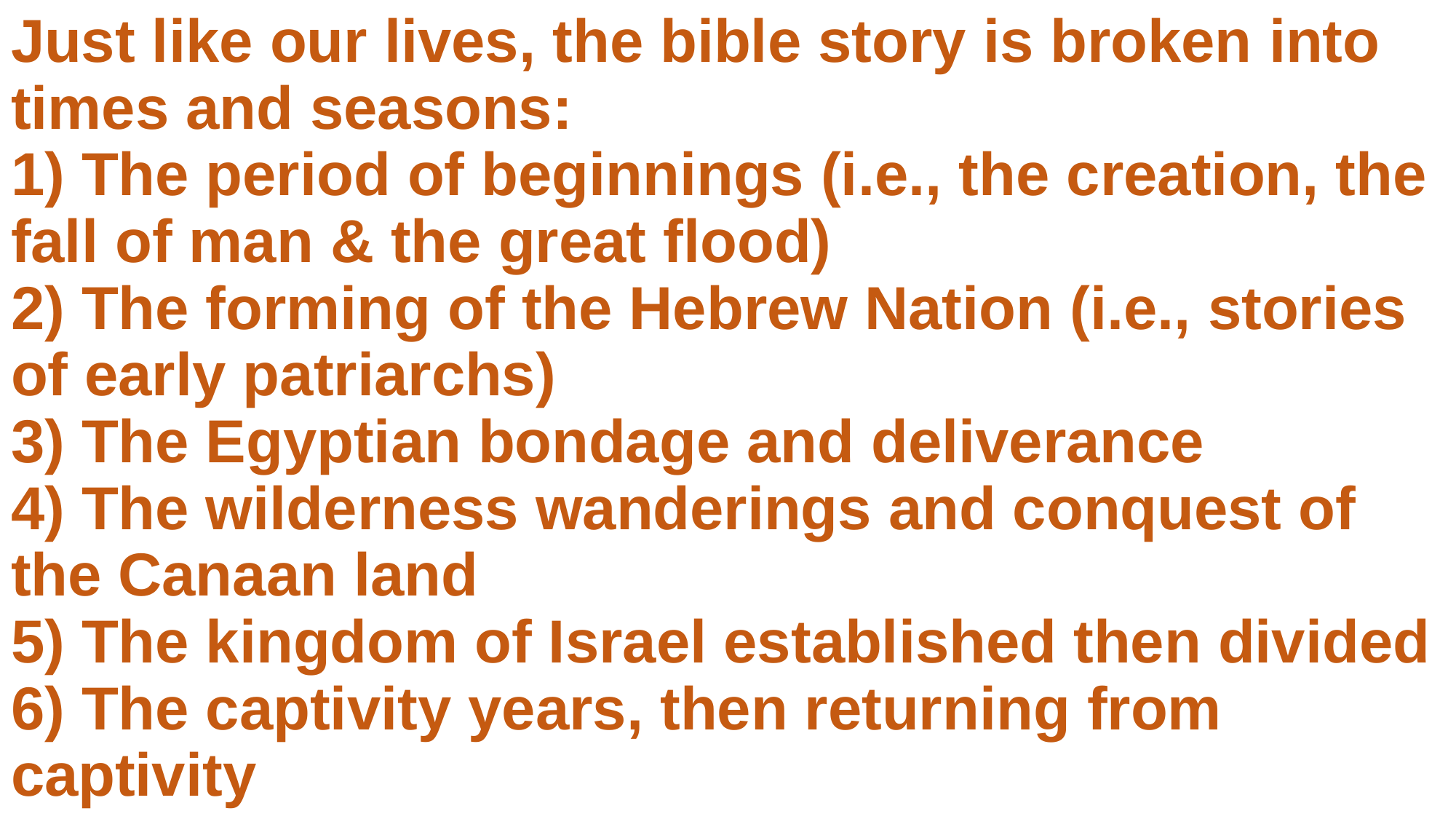

Just like our lives, the bible story is broken into times and seasons:
1) The period of beginnings (i.e., the creation, the fall of man & the great flood)
2) The forming of the Hebrew Nation (i.e., stories of early patriarchs)
3) The Egyptian bondage and deliverance
4) The wilderness wanderings and conquest of the Canaan land
5) The kingdom of Israel established then divided
6) The captivity years, then returning from captivity